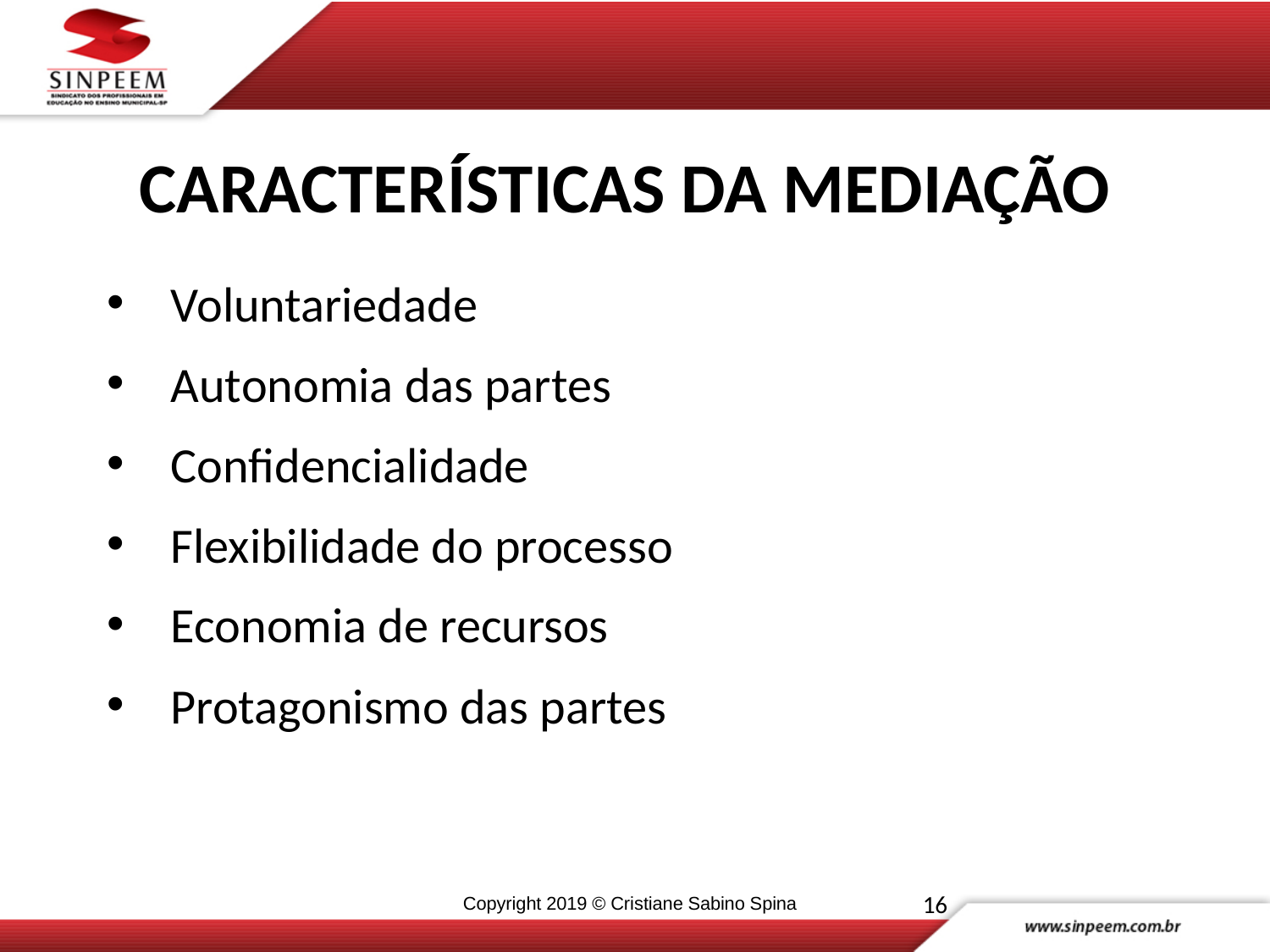

CARACTERÍSTICAS DA MEDIAÇÃO
Voluntariedade
Autonomia das partes
Confidencialidade
Flexibilidade do processo
Economia de recursos
Protagonismo das partes
16